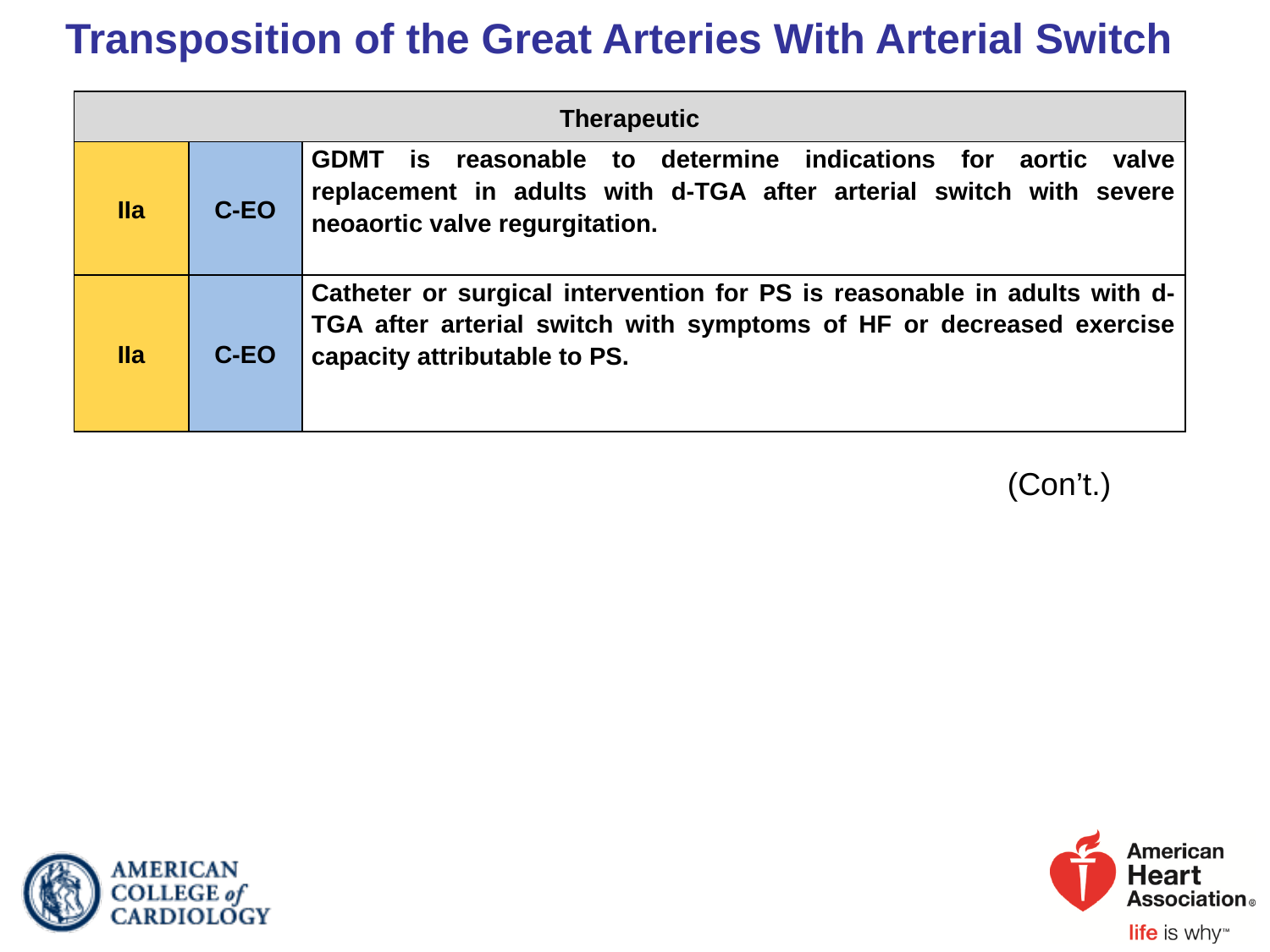

# Transposition of the Great Arteries With Arterial Switch
| Therapeutic |  |  |
| --- | --- | --- |
| IIa | C-EO | GDMT is reasonable to determine indications for aortic valve replacement in adults with d-TGA after arterial switch with severe neoaortic valve regurgitation. |
| IIa | C-EO | Catheter or surgical intervention for PS is reasonable in adults with d-TGA after arterial switch with symptoms of HF or decreased exercise capacity attributable to PS. |
(Con’t.)